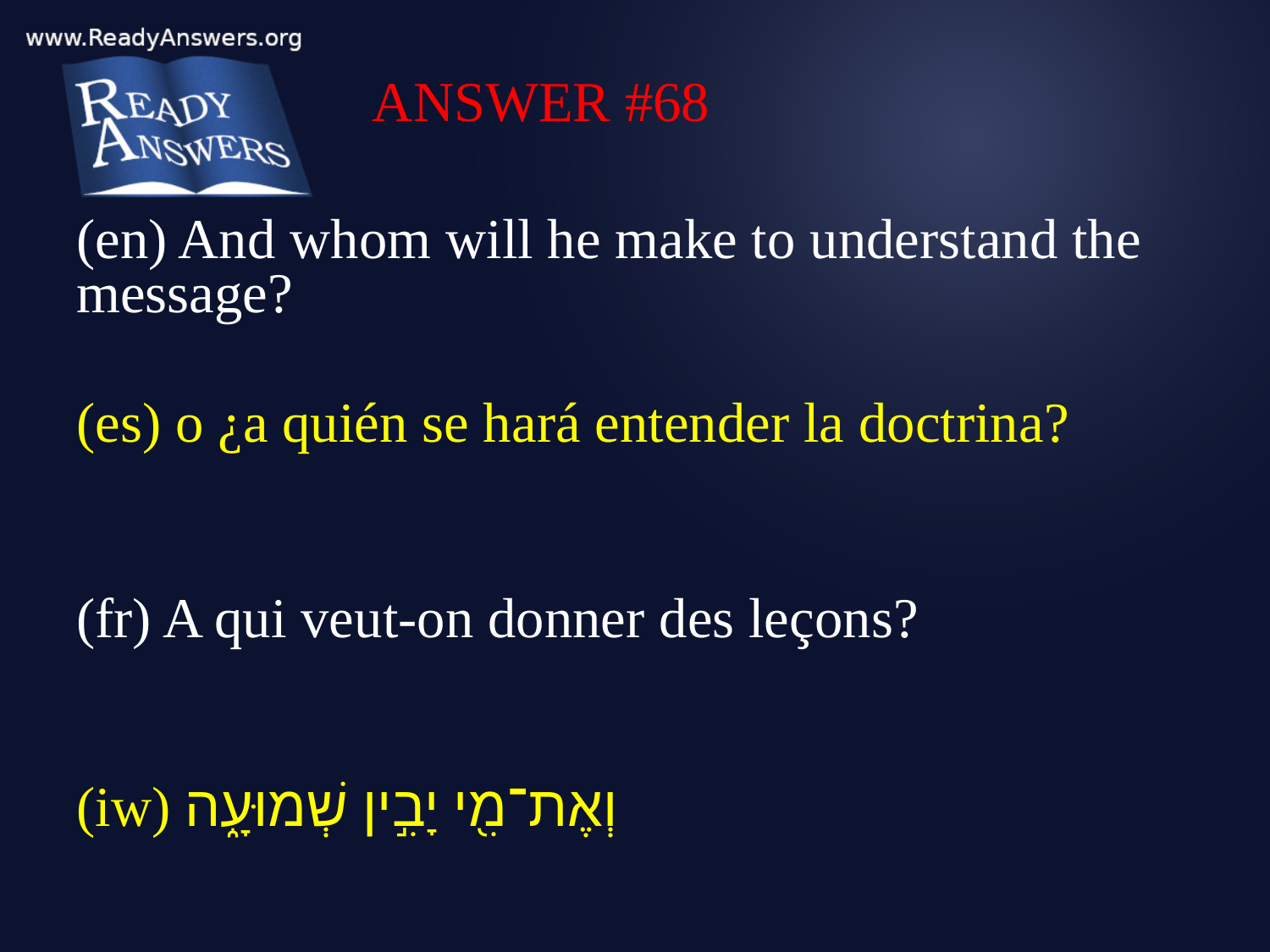

ANSWER #68
(en) And whom will he make to understand the message?
(es) o ¿a quién se hará entender la doctrina?
(fr) A qui veut-on donner des leçons?
(iw) וְאֶת־מִ֖י יָבִ֣ין שְׁמוּעָ֑ה